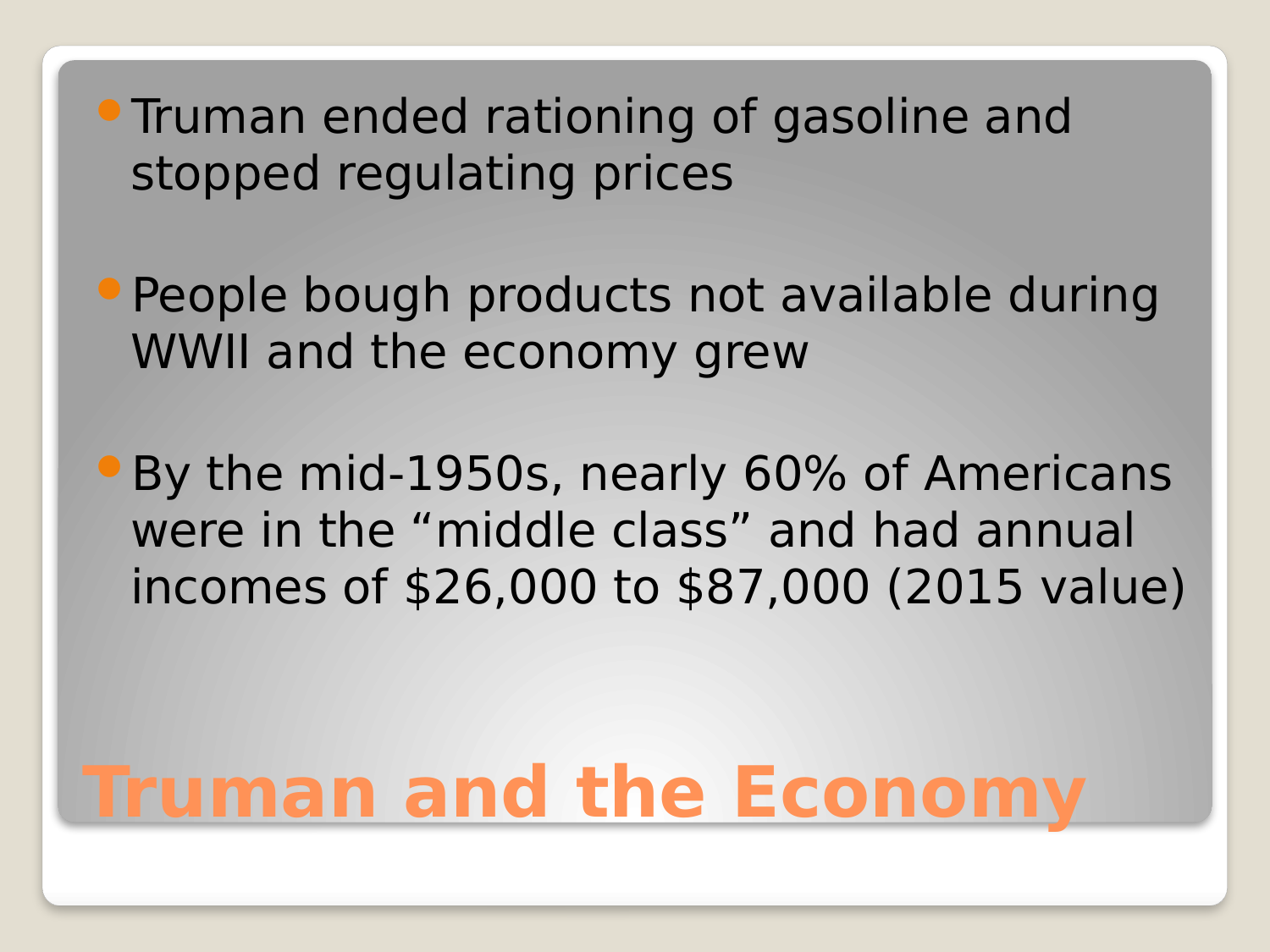

Truman ended rationing of gasoline and stopped regulating prices

People bough products not available during WWII and the economy grew

By the mid-1950s, nearly 60% of Americans were in the “middle class” and had annual incomes of $26,000 to $87,000 (2015 value)
# Truman and the Economy